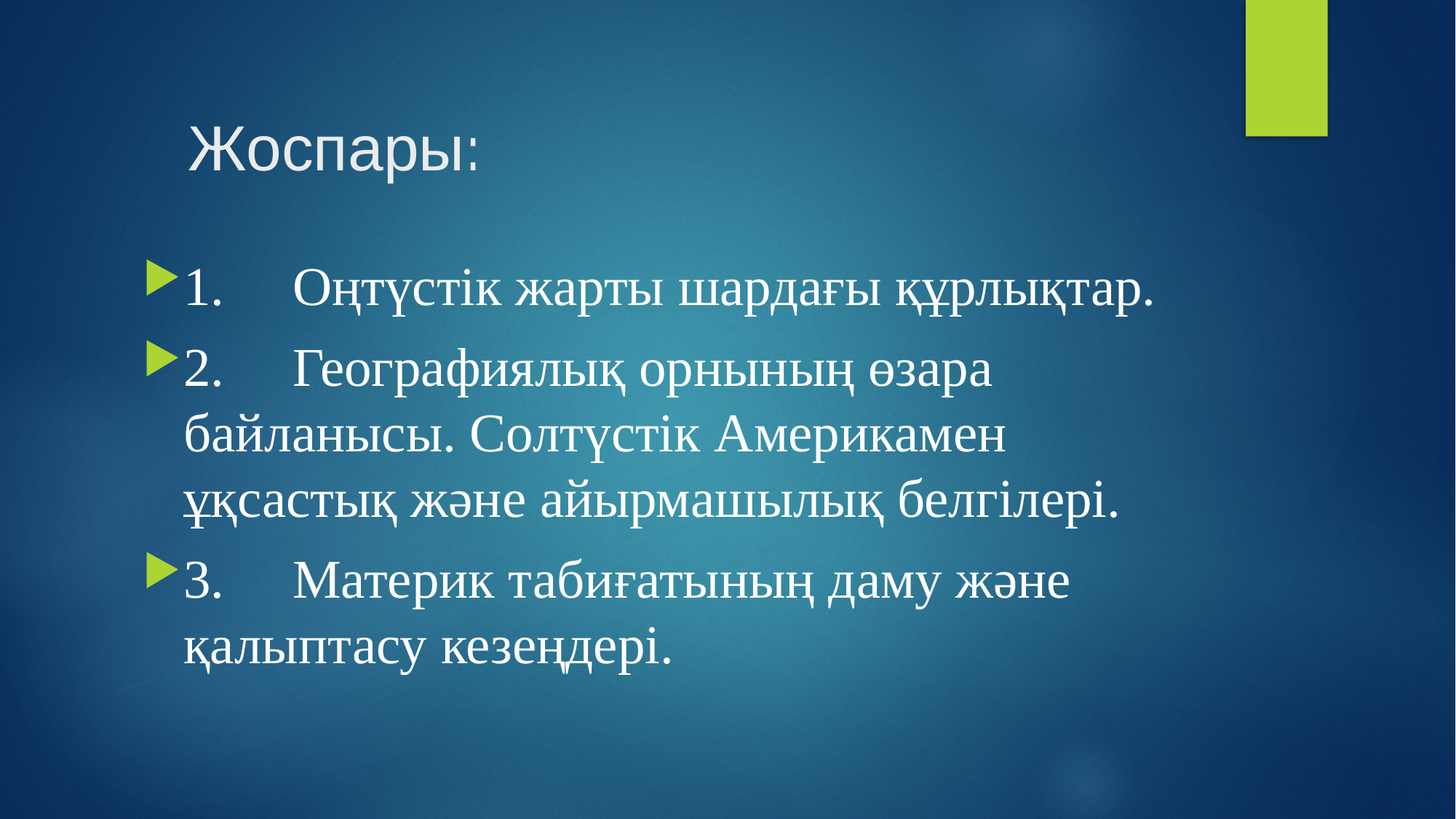

# Жоспары:
1.	Оңтүстік жарты шардағы құрлықтар.
2.	Географиялық орнының өзара байланысы. Солтүстік Америкамен ұқсастық және айырмашылық белгілері.
3.	Материк табиғатының даму және қалыптасу кезеңдері.